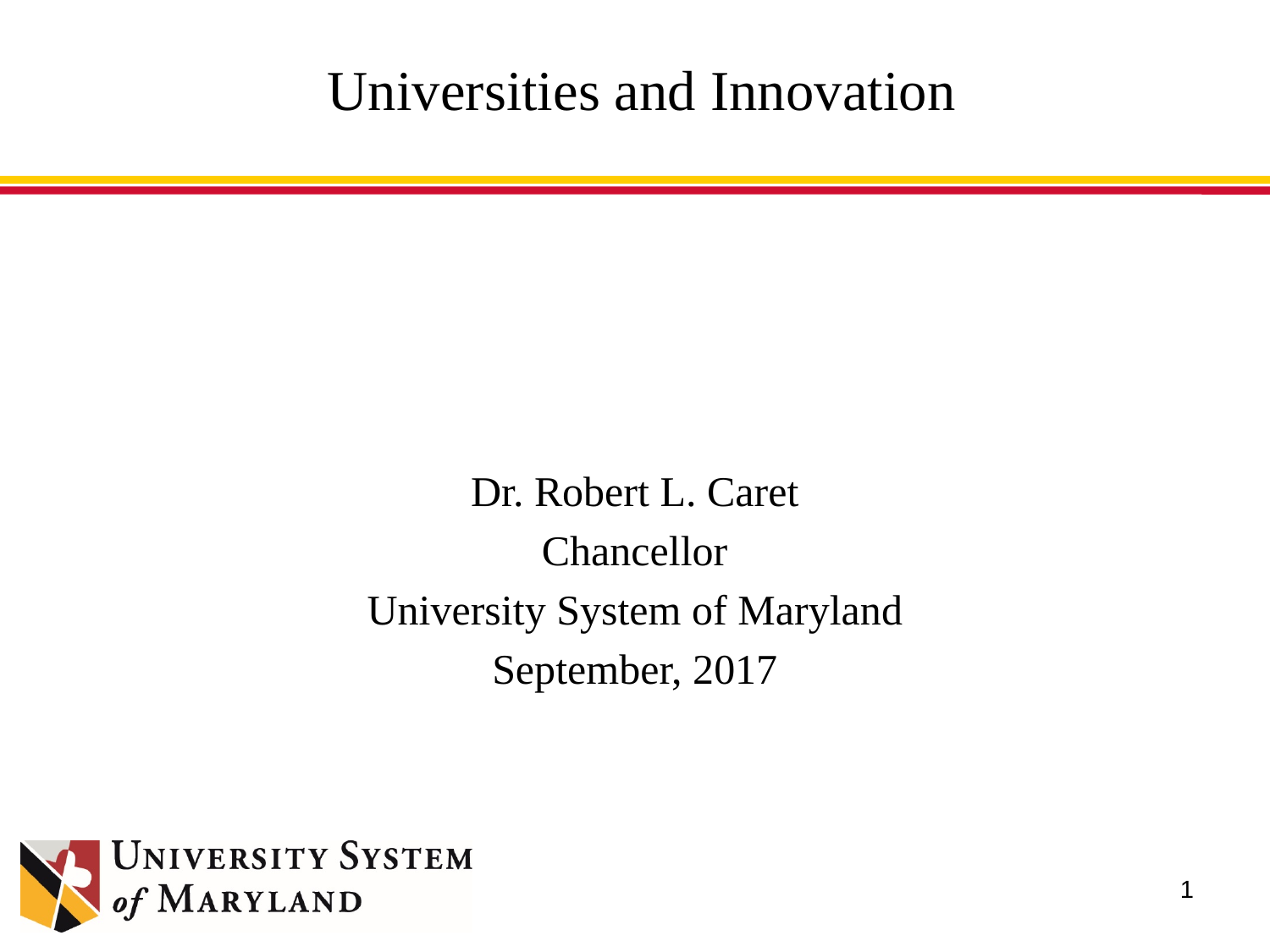

# Universities and Innovation

Dr. Robert L. Caret
Chancellor
University System of Maryland
September, 2017
1